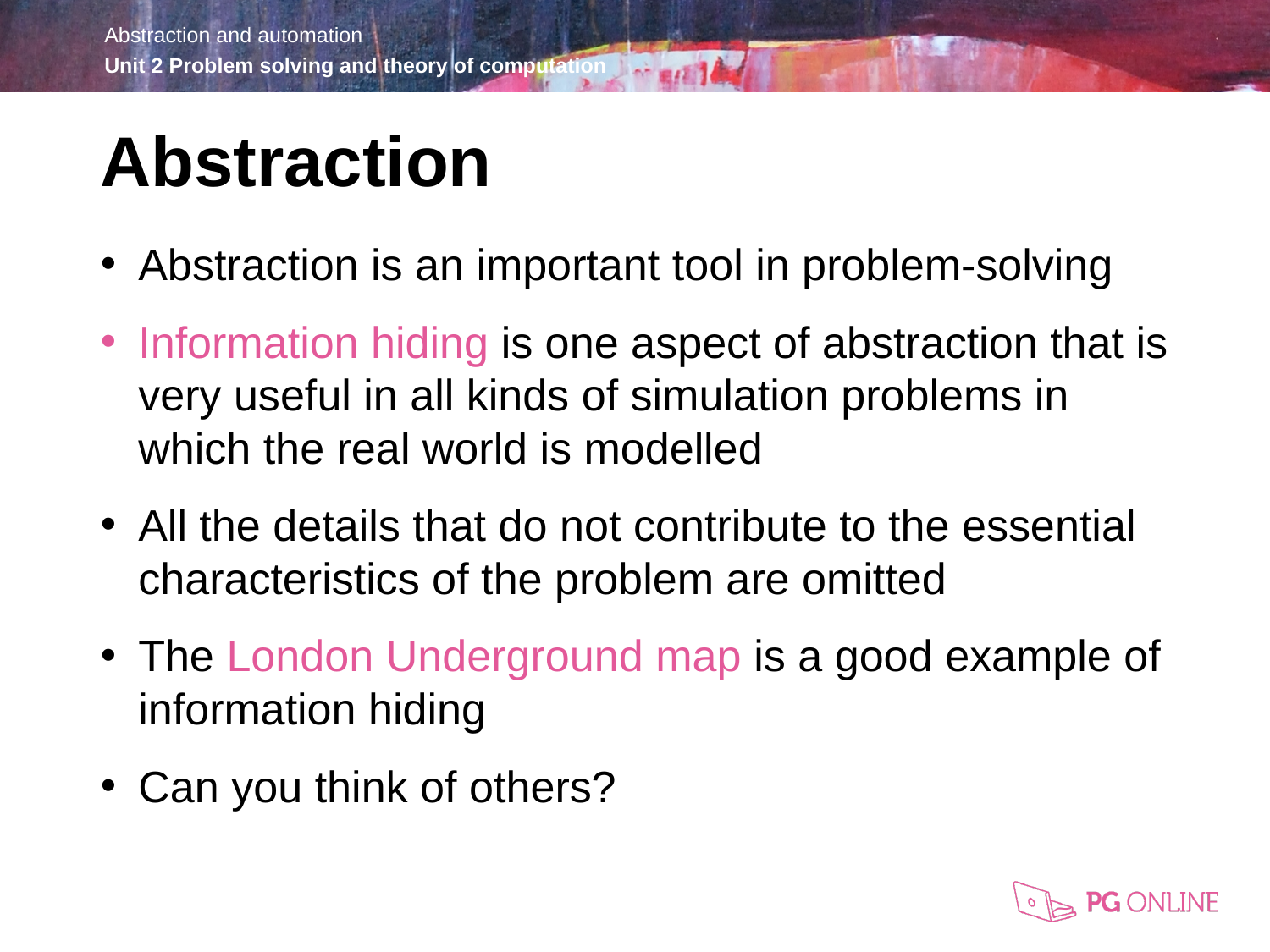

Abstraction
Abstraction is an important tool in problem-solving
Information hiding is one aspect of abstraction that is very useful in all kinds of simulation problems in which the real world is modelled
All the details that do not contribute to the essential characteristics of the problem are omitted
The London Underground map is a good example of information hiding
Can you think of others?